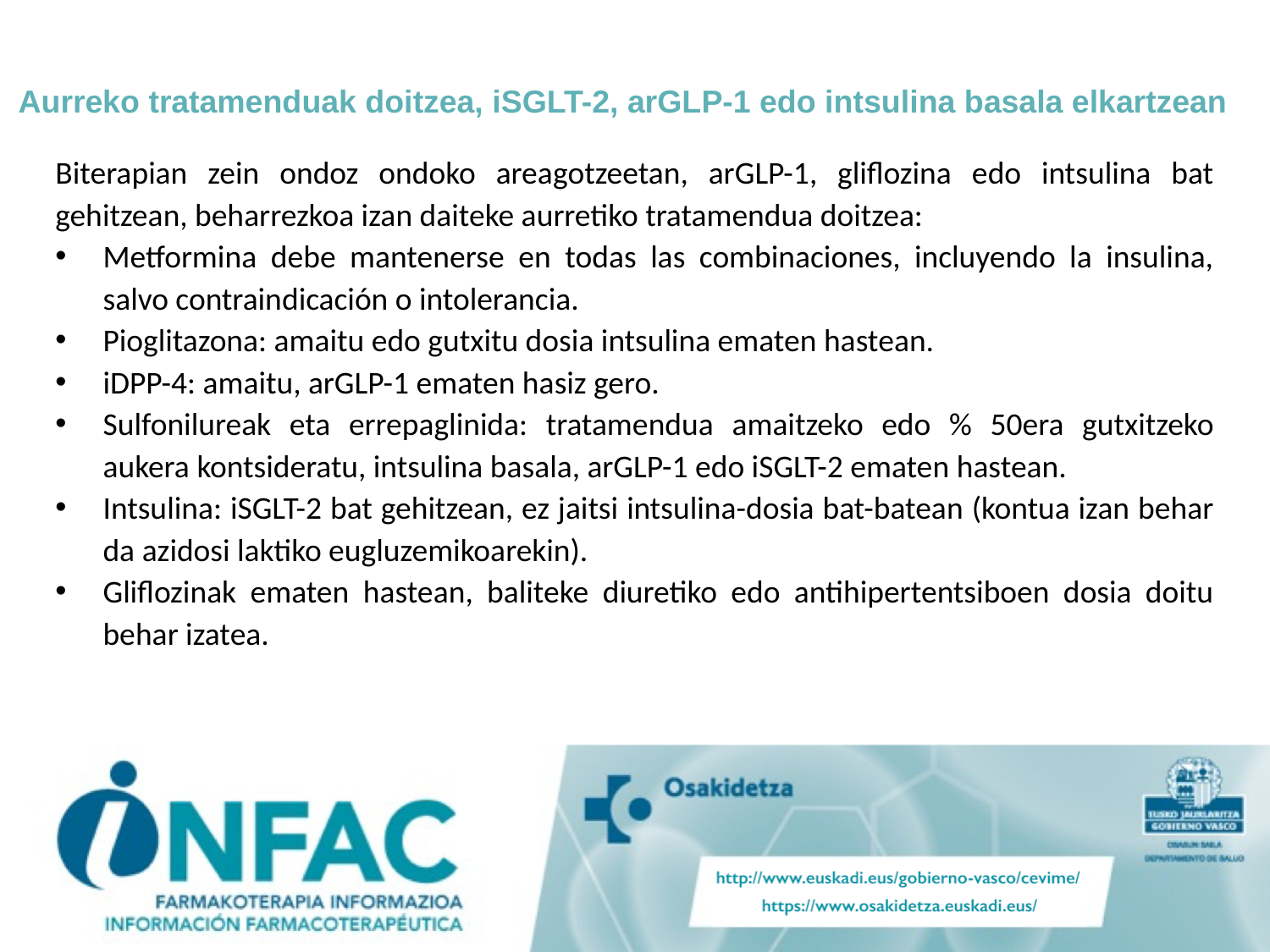

# Aurreko tratamenduak doitzea, iSGLT-2, arGLP-1 edo intsulina basala elkartzean
Biterapian zein ondoz ondoko areagotzeetan, arGLP-1, gliflozina edo intsulina bat gehitzean, beharrezkoa izan daiteke aurretiko tratamendua doitzea:
Metformina debe mantenerse en todas las combinaciones, incluyendo la insulina, salvo contraindicación o intolerancia.
Pioglitazona: amaitu edo gutxitu dosia intsulina ematen hastean.
iDPP-4: amaitu, arGLP-1 ematen hasiz gero.
Sulfonilureak eta errepaglinida: tratamendua amaitzeko edo % 50era gutxitzeko aukera kontsideratu, intsulina basala, arGLP-1 edo iSGLT-2 ematen hastean.
Intsulina: iSGLT-2 bat gehitzean, ez jaitsi intsulina-dosia bat-batean (kontua izan behar da azidosi laktiko eugluzemikoarekin).
Gliflozinak ematen hastean, baliteke diuretiko edo antihipertentsiboen dosia doitu behar izatea.